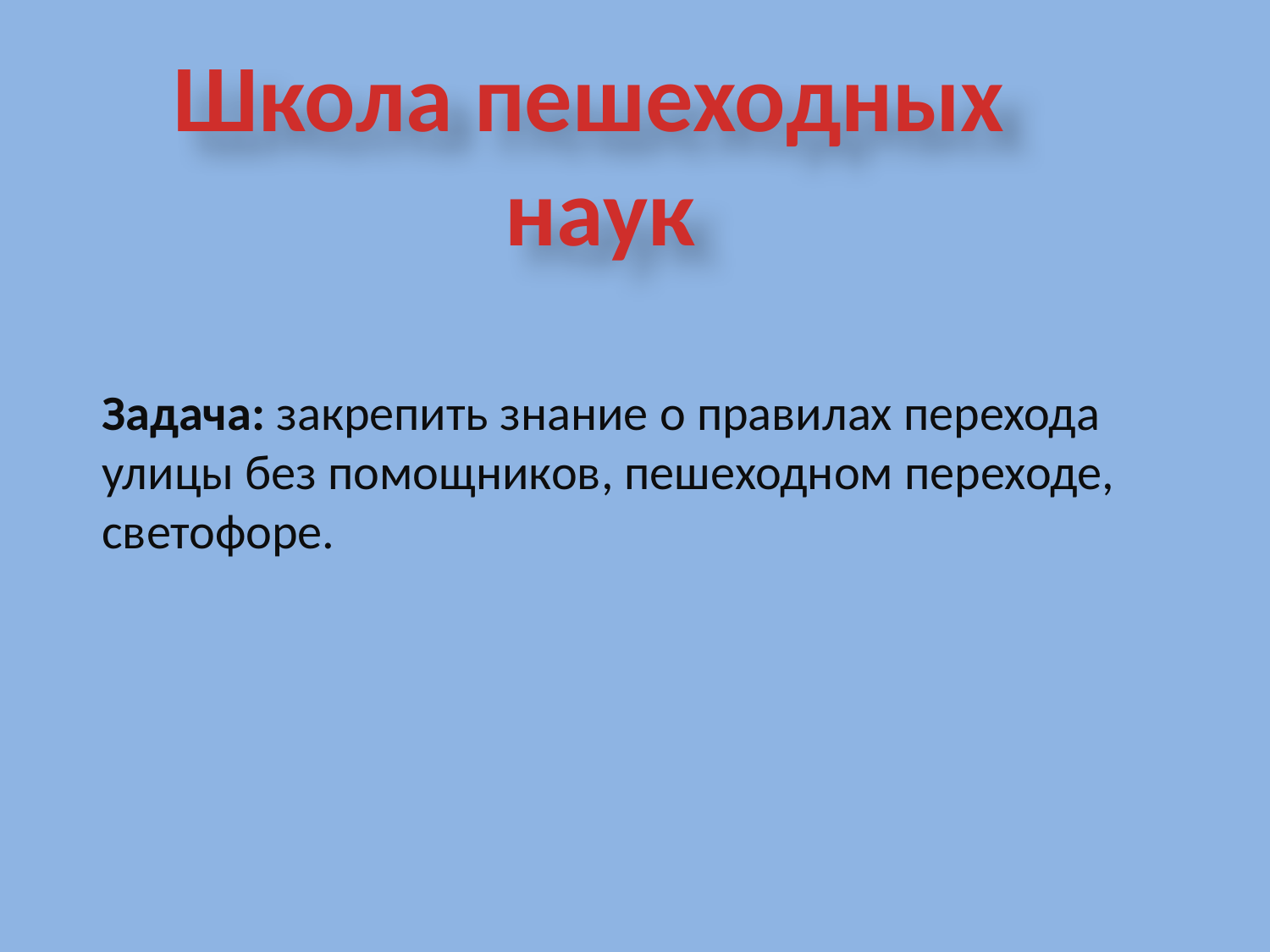

Школа пешеходных
наук
Задача: закрепить знание о правилах перехода улицы без помощников, пешеходном переходе, светофоре.